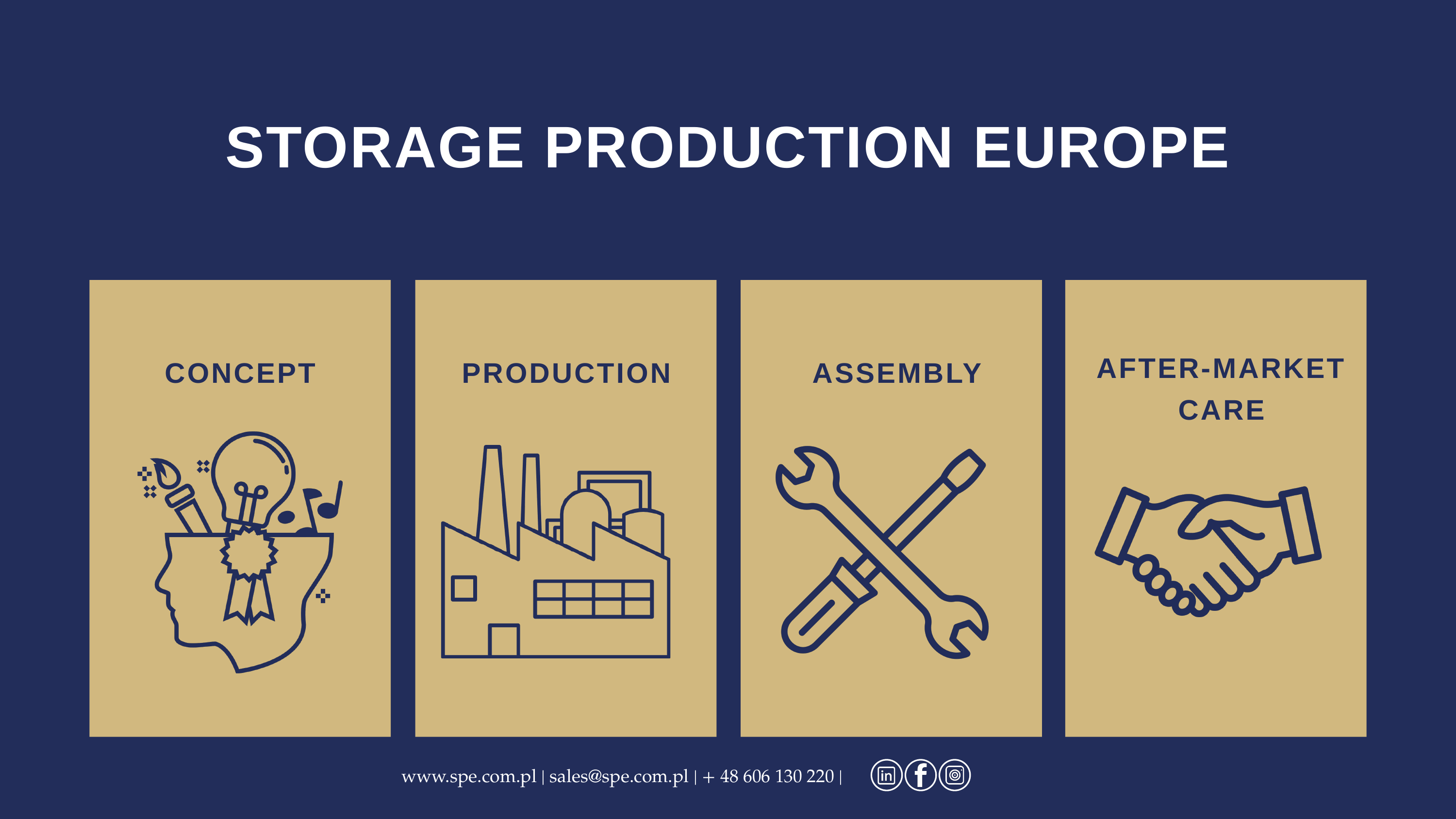

STORAGE PRODUCTION EUROPE

AFTER-MARKET CARE
CONCEPT
PRODUCTION
ASSEMBLY

www.spe.com.pl | sales@spe.com.pl | + 48 606 130 220 |